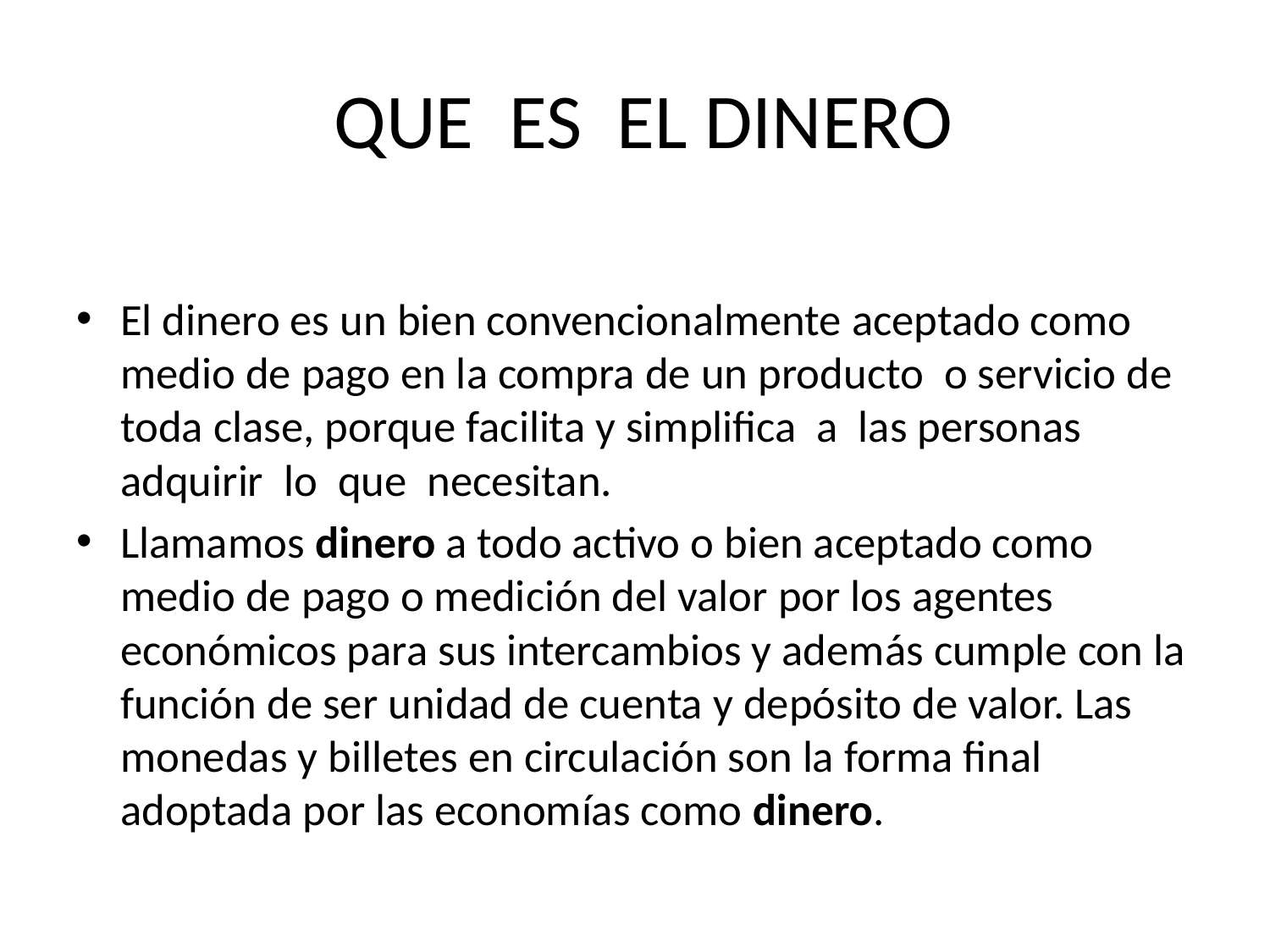

# QUE  ES  EL DINERO

El dinero es un bien convencionalmente aceptado como medio de pago en la compra de un producto  o servicio de toda clase, porque facilita y simplifica  a  las personas  adquirir  lo  que  necesitan.
Llamamos dinero a todo activo o bien aceptado como medio de pago o medición del valor por los agentes económicos para sus intercambios y además cumple con la función de ser unidad de cuenta y depósito de valor. Las monedas y billetes en circulación son la forma final adoptada por las economías como dinero.